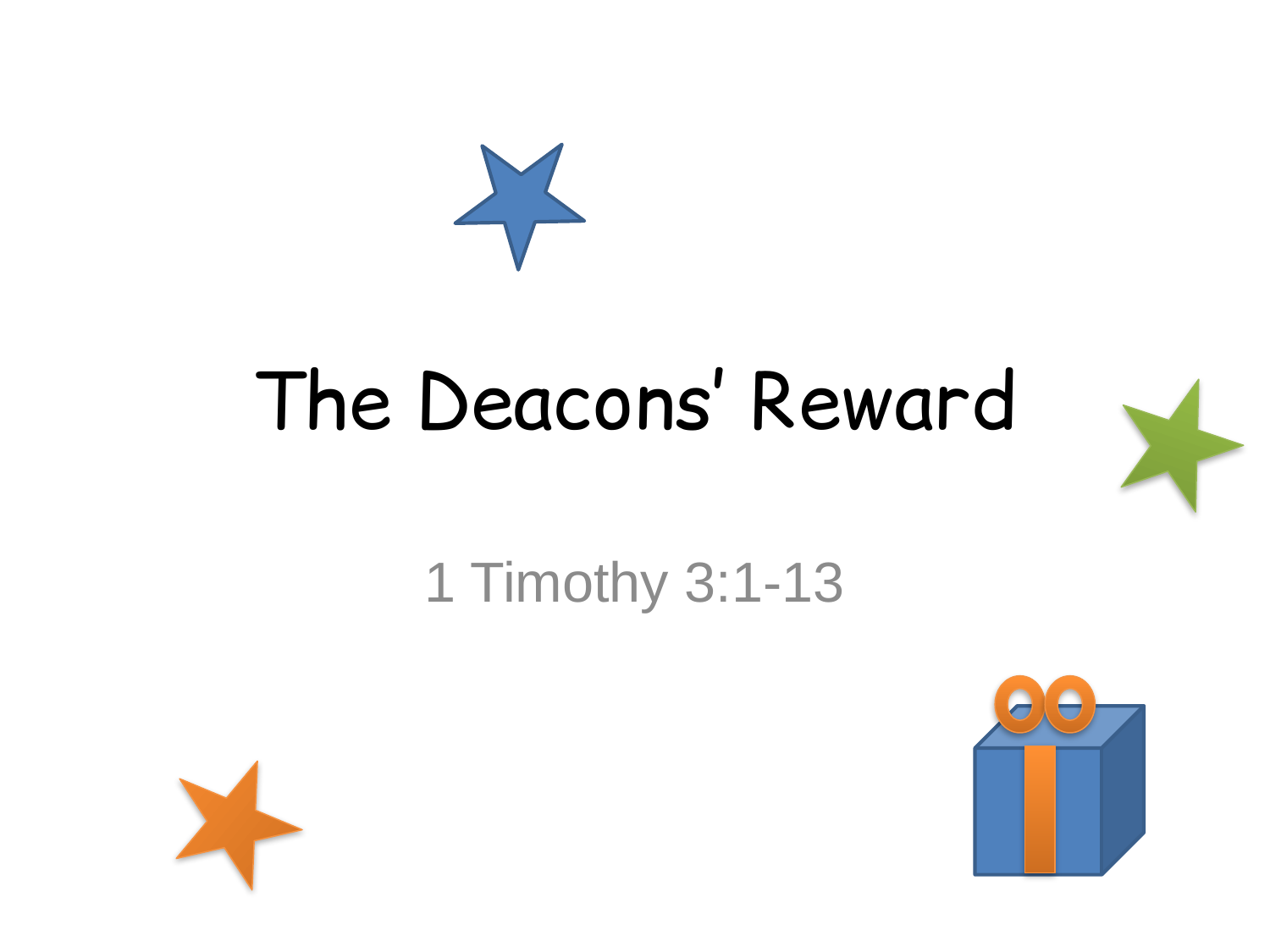

# The Deacons’ Reward

1 Timothy 3:1-13